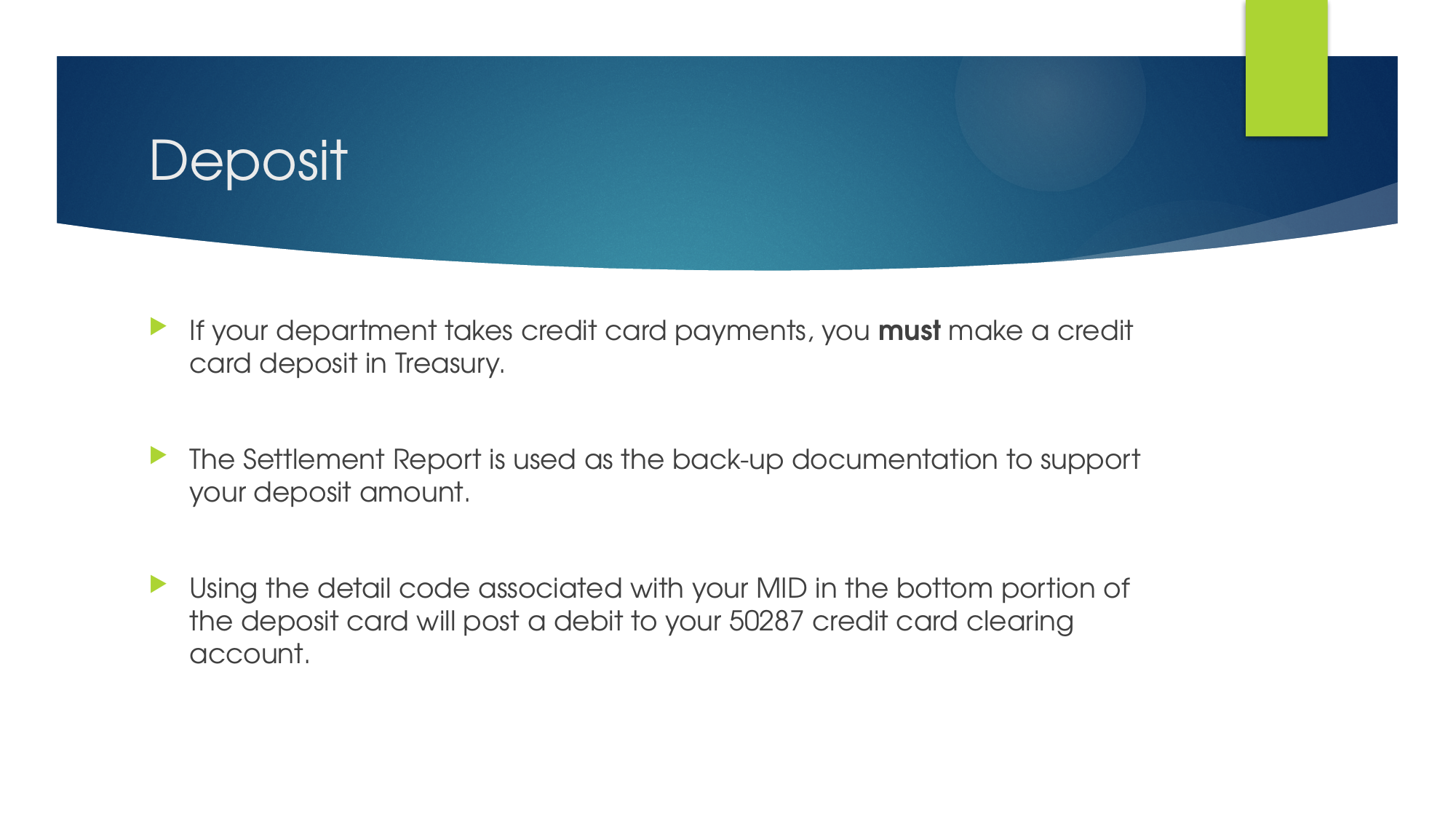

# Deposit
If your department takes credit card payments, you must make a credit card deposit in Treasury.

The Settlement Report is used as the back-up documentation to support your deposit amount.

Using the detail code associated with your MID in the bottom portion of the deposit card will post a debit to your 50287 credit card clearing account.